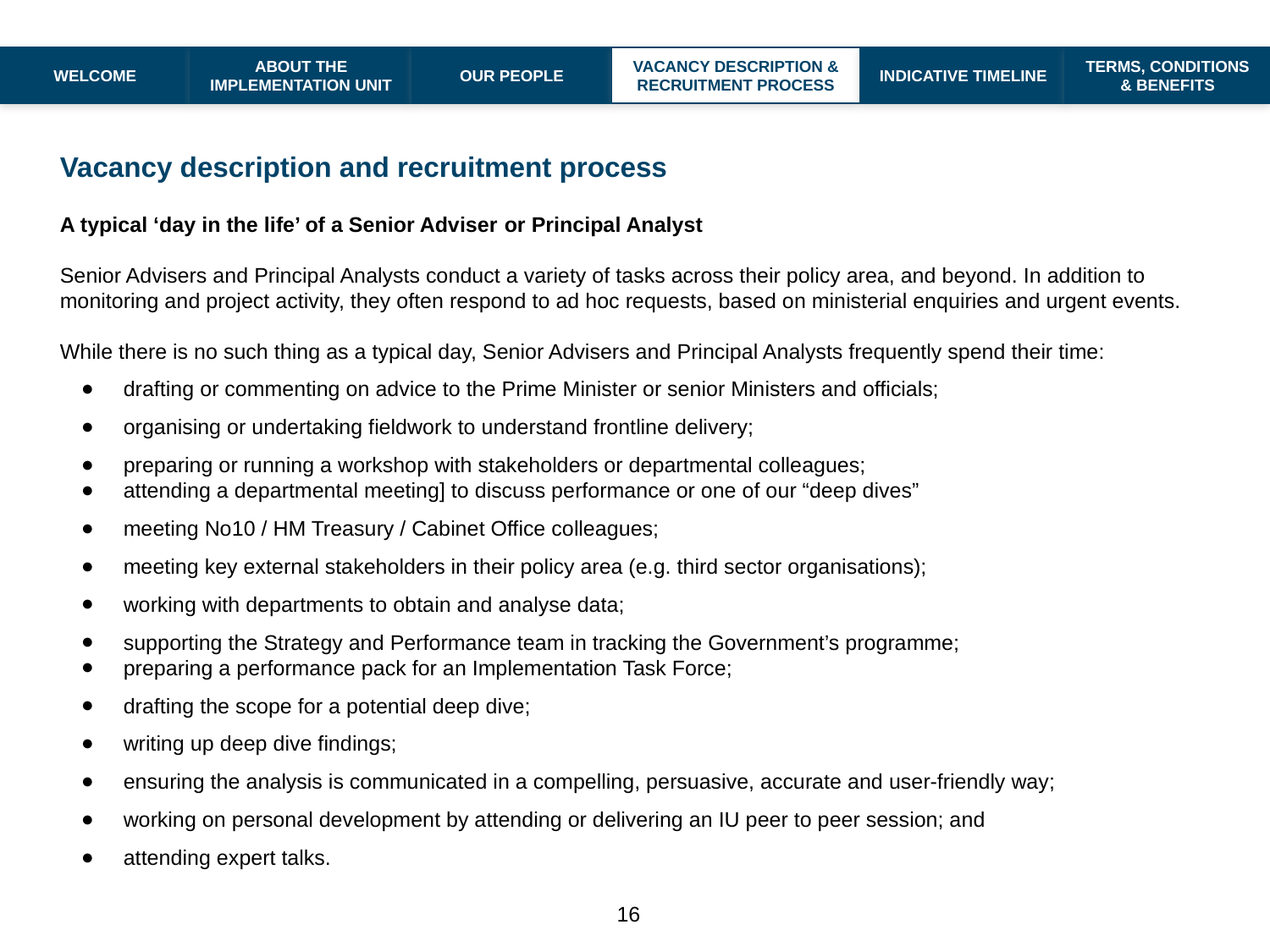

WELCOME
ABOUT THE IMPLEMENTATION UNIT
OUR PEOPLE
VACANCY DESCRIPTION & RECRUITMENT PROCESS
INDICATIVE TIMELINE
TERMS, CONDITIONS & BENEFITS
Vacancy description and recruitment process
A typical ‘day in the life’ of a Senior Adviser or Principal Analyst

Senior Advisers and Principal Analysts conduct a variety of tasks across their policy area, and beyond. In addition to monitoring and project activity, they often respond to ad hoc requests, based on ministerial enquiries and urgent events.

While there is no such thing as a typical day, Senior Advisers and Principal Analysts frequently spend their time:
drafting or commenting on advice to the Prime Minister or senior Ministers and officials;
organising or undertaking fieldwork to understand frontline delivery;
preparing or running a workshop with stakeholders or departmental colleagues;
attending a departmental meeting] to discuss performance or one of our “deep dives”
meeting No10 / HM Treasury / Cabinet Office colleagues;
meeting key external stakeholders in their policy area (e.g. third sector organisations);
working with departments to obtain and analyse data;
supporting the Strategy and Performance team in tracking the Government’s programme;
preparing a performance pack for an Implementation Task Force;
drafting the scope for a potential deep dive;
writing up deep dive findings;
ensuring the analysis is communicated in a compelling, persuasive, accurate and user-friendly way;
working on personal development by attending or delivering an IU peer to peer session; and
attending expert talks.

16